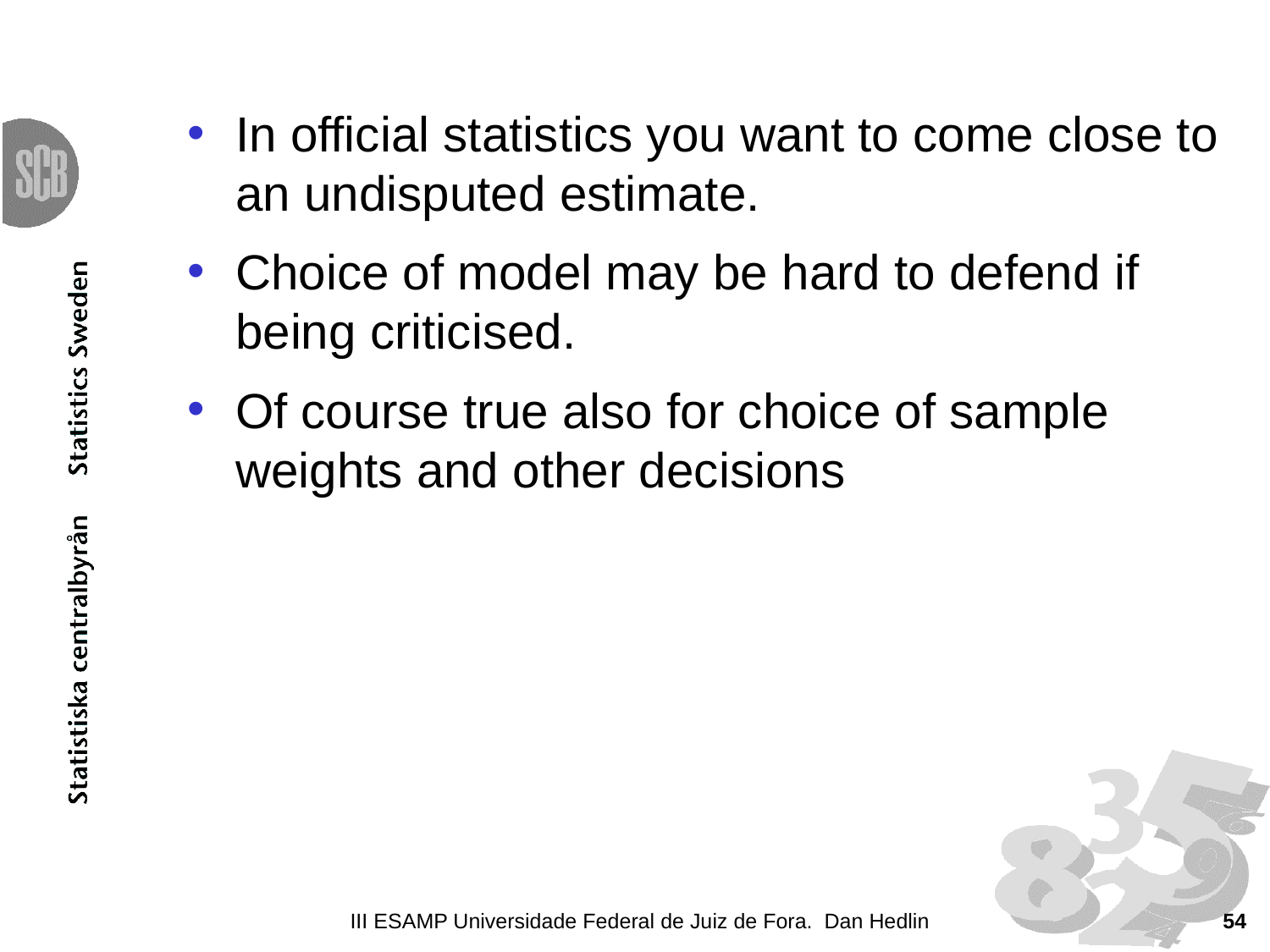

#
In official statistics you want to come close to an undisputed estimate.
Choice of model may be hard to defend if being criticised.
Of course true also for choice of sample weights and other decisions
III ESAMP Universidade Federal de Juiz de Fora.  Dan Hedlin
54